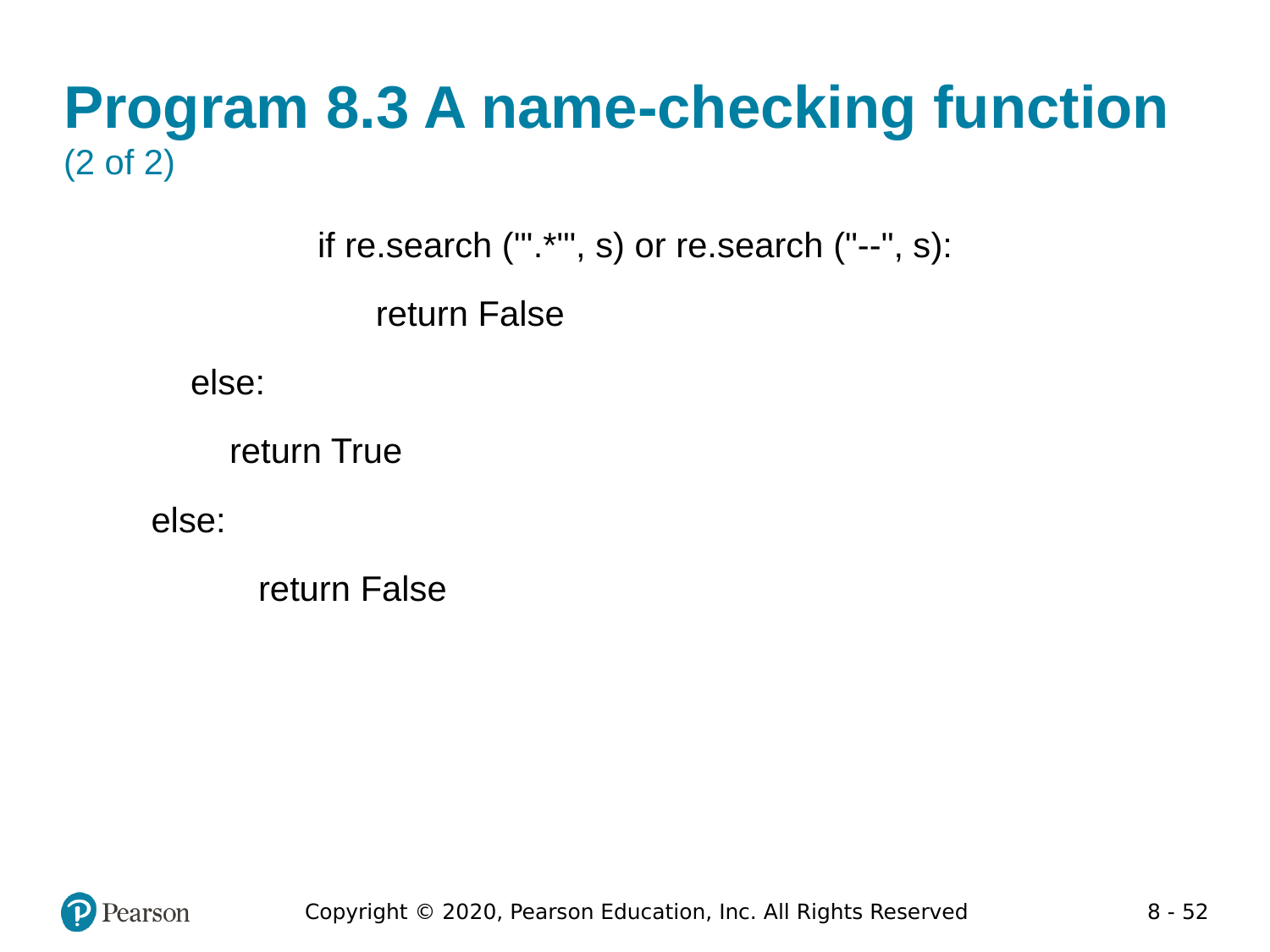

# Program 8.3 A name-checking function (2 of 2)
		if re.search ("'.*'", s) or re.search ("--", s):
		      return False
	else:
	    return True
         else:
                    return False